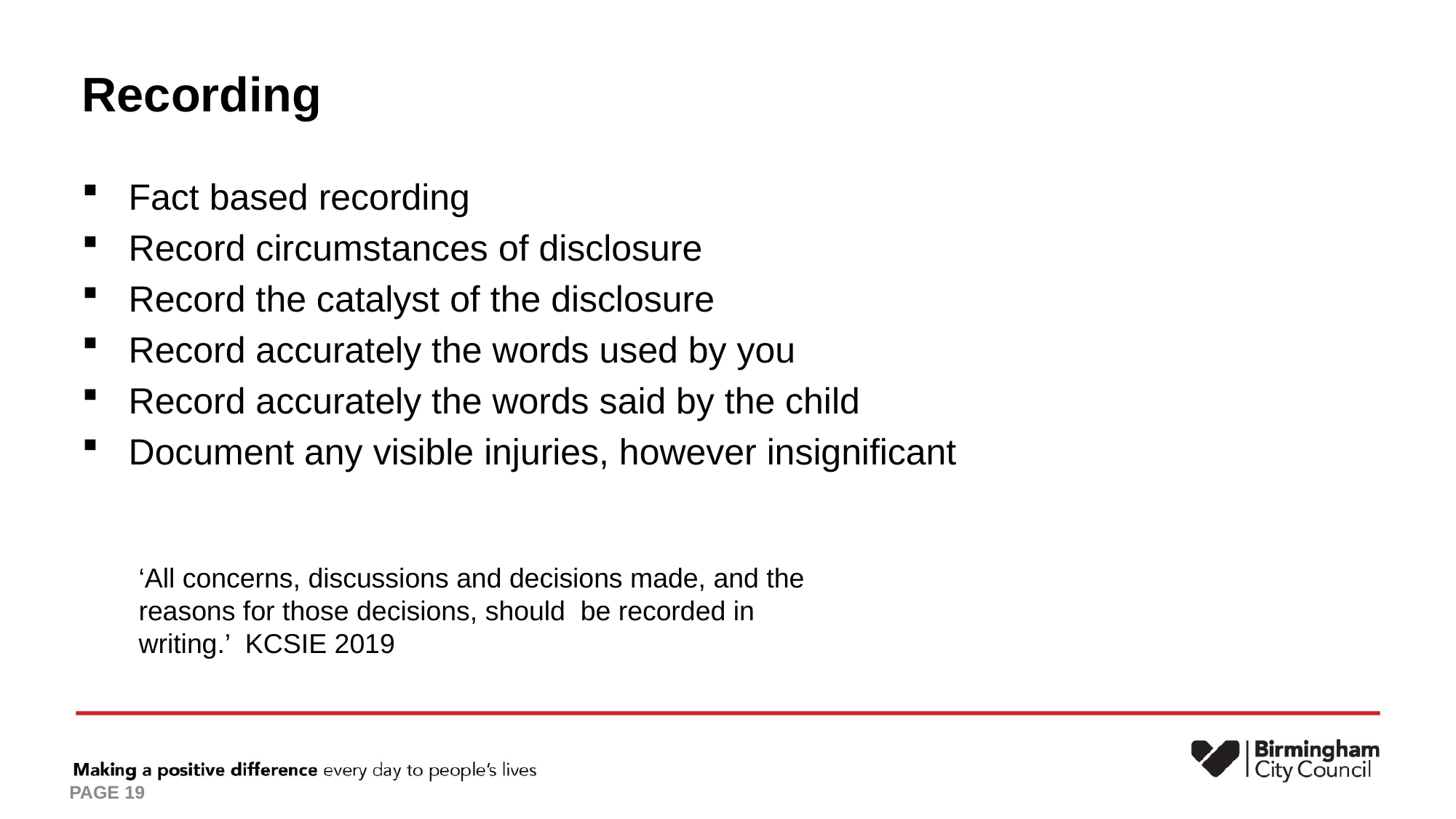

# Recording
Fact based recording
Record circumstances of disclosure
Record the catalyst of the disclosure
Record accurately the words used by you
Record accurately the words said by the child
Document any visible injuries, however insignificant

‘All concerns, discussions and decisions made, and the reasons for those decisions, should  be recorded in writing.’  KCSIE 2019
PAGE 19